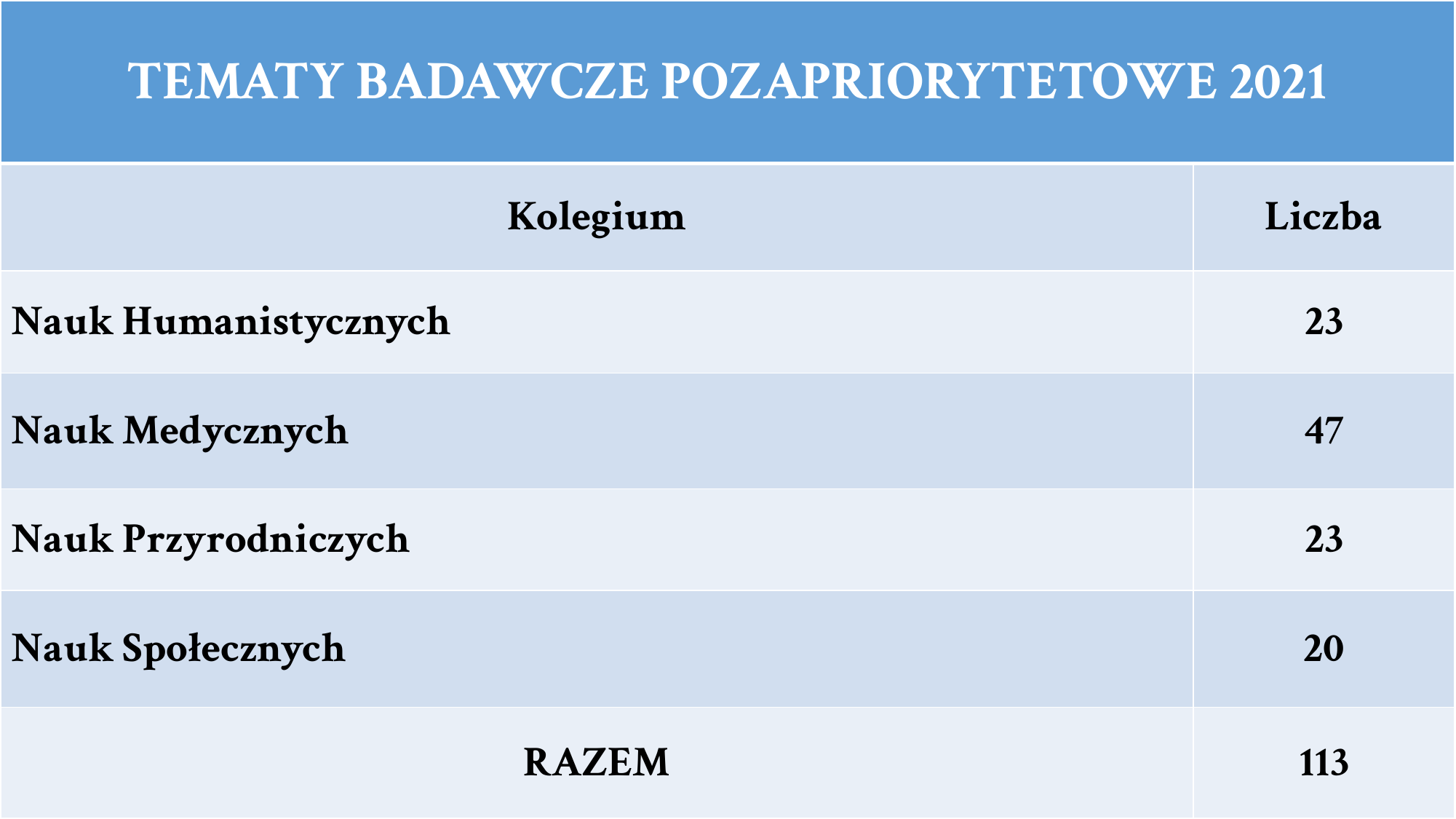

| TEMATY BADAWCZE POZAPRIORYTETOWE 2021 |  |
| --- | --- |
| Kolegium | Liczba |
| Nauk Humanistycznych | 23 |
| Nauk Medycznych | 47 |
| Nauk Przyrodniczych | 23 |
| Nauk Społecznych | 20 |
| RAZEM | 113 |